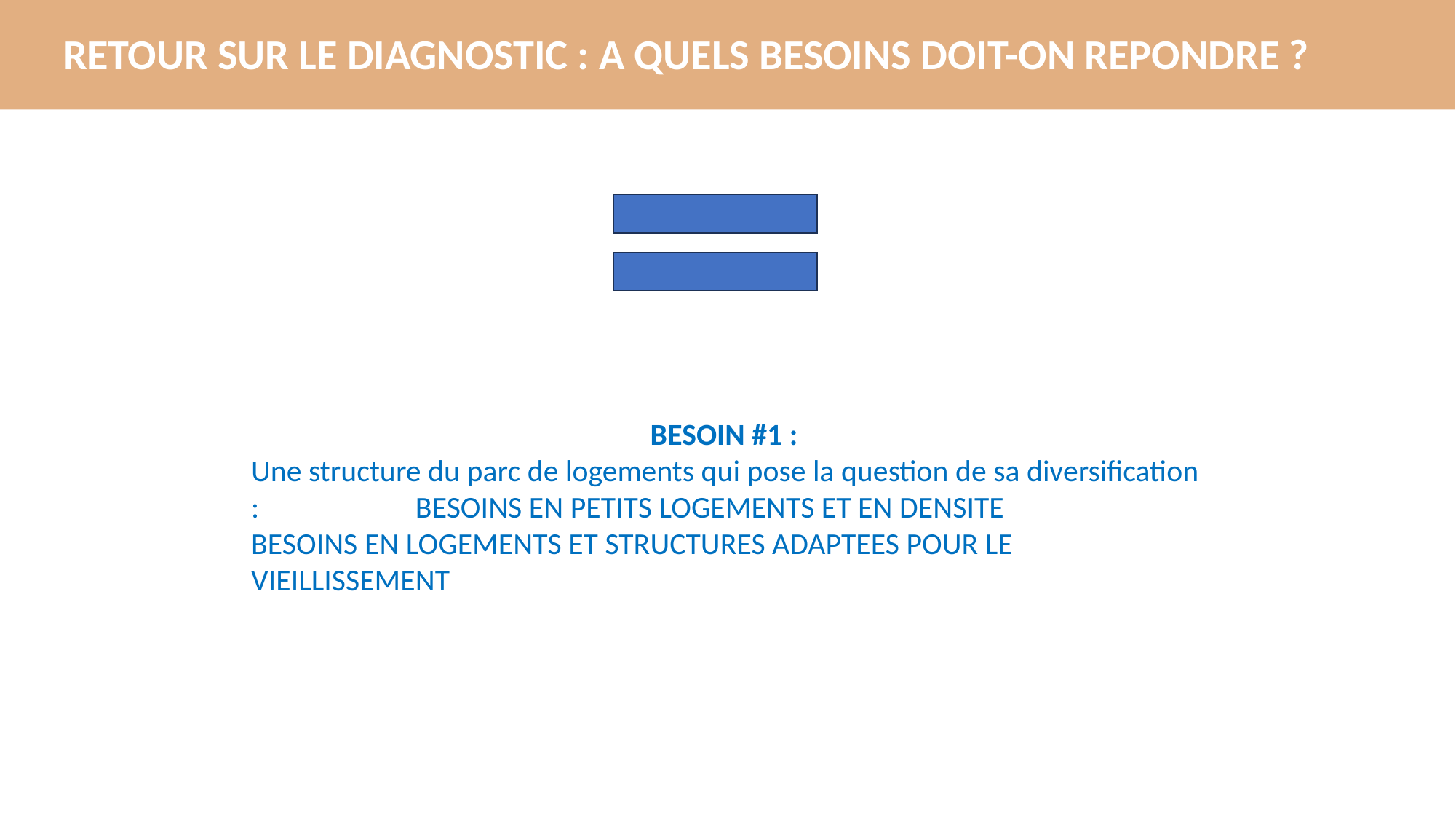

RETOUR SUR LE DIAGNOSTIC : A QUELS BESOINS DOIT-ON REPONDRE ?

BESOIN #1 :
Une structure du parc de logements qui pose la question de sa diversification : 	        BESOINS EN PETITS LOGEMENTS ET EN DENSITE
BESOINS EN LOGEMENTS ET STRUCTURES ADAPTEES POUR LE VIEILLISSEMENT